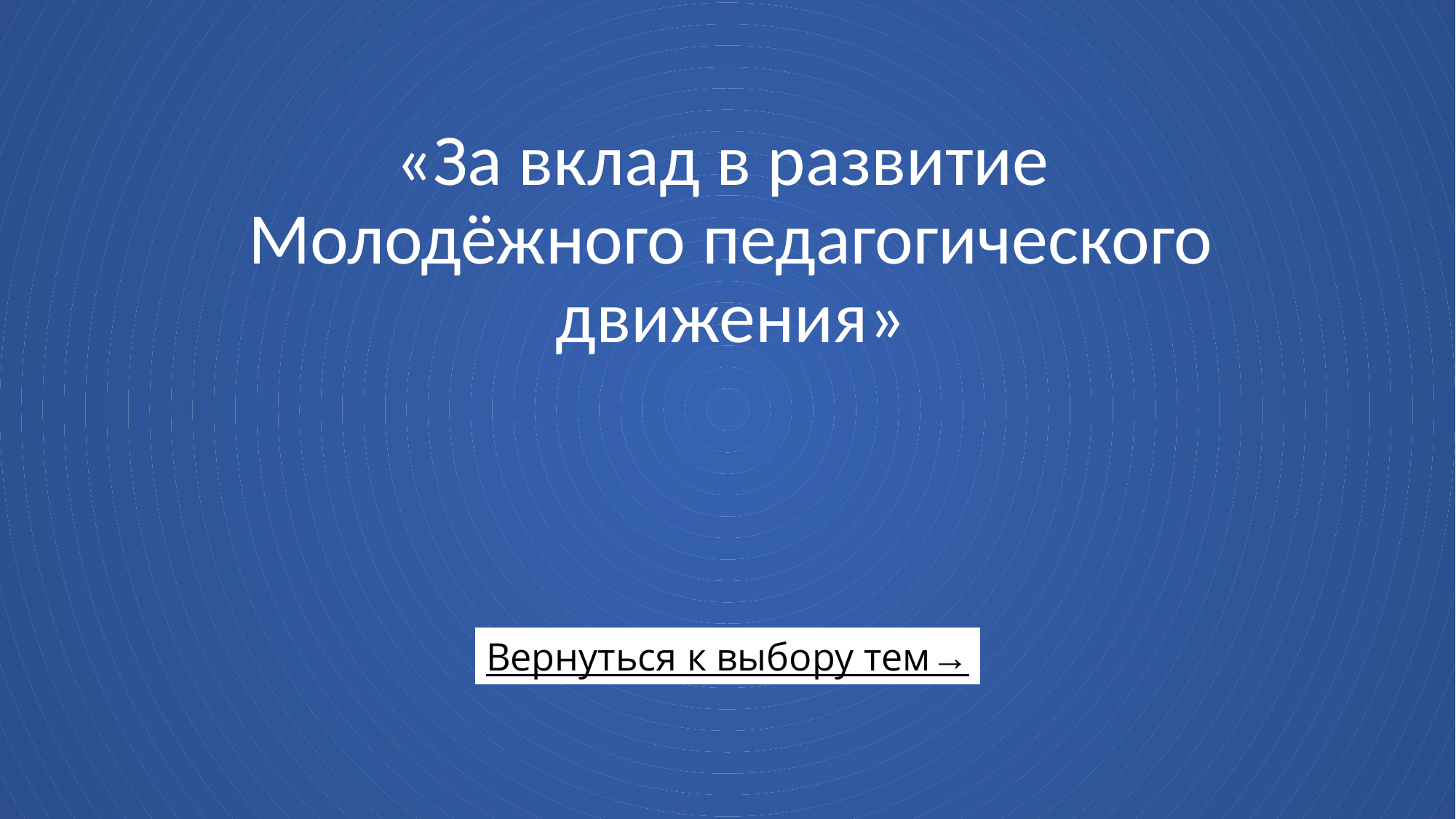

# «За вклад в развитие Молодёжного педагогического движения»
Вернуться к выбору тем→